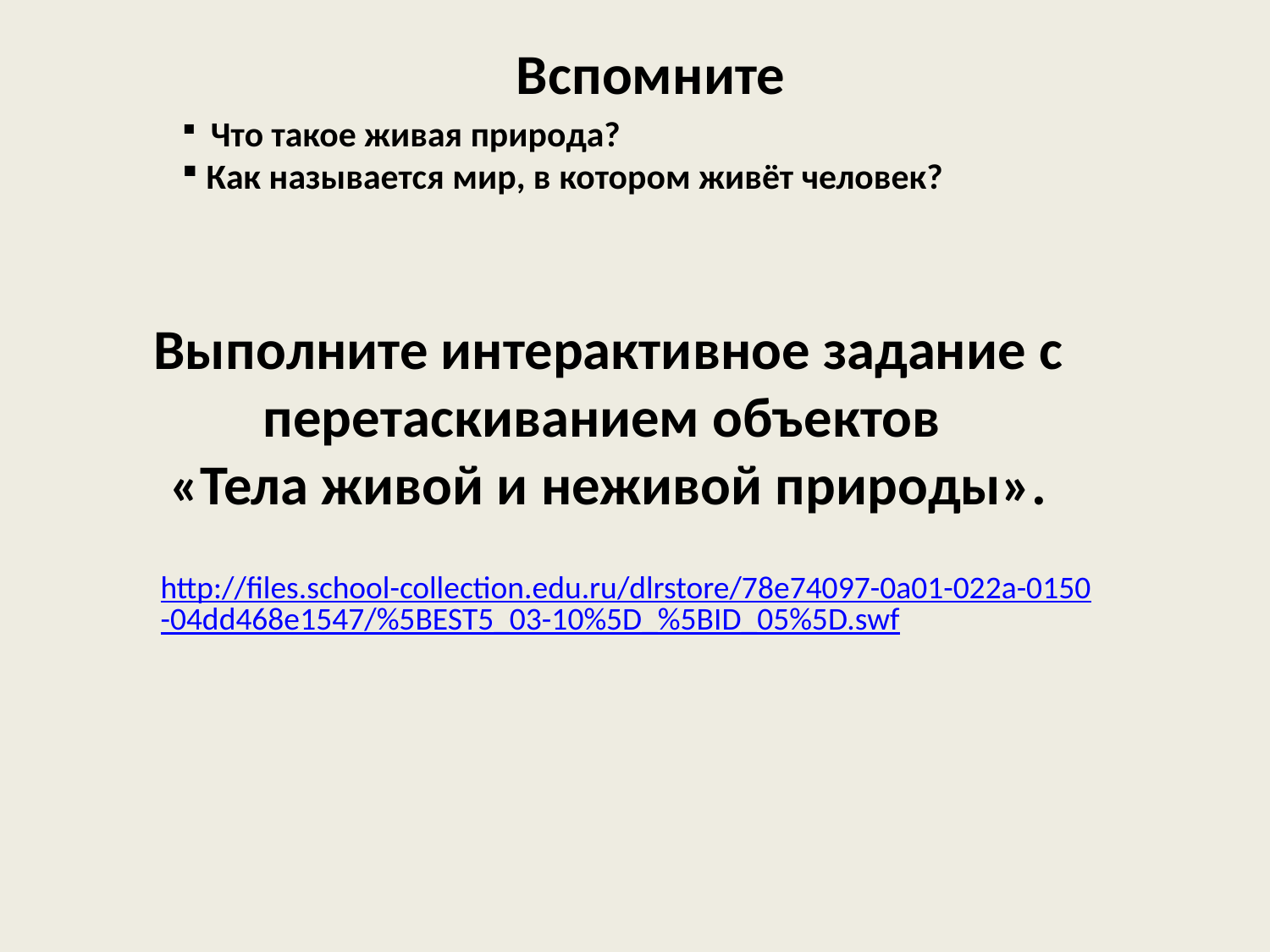

Вспомните
  Что такое живая природа?
 Как называется мир, в котором живёт человек?
Выполните интерактивное задание с перетаскиванием объектов
«Тела живой и неживой природы».
http://files.school-collection.edu.ru/dlrstore/78e74097-0a01-022a-0150-04dd468e1547/%5BEST5_03-10%5D_%5BID_05%5D.swf